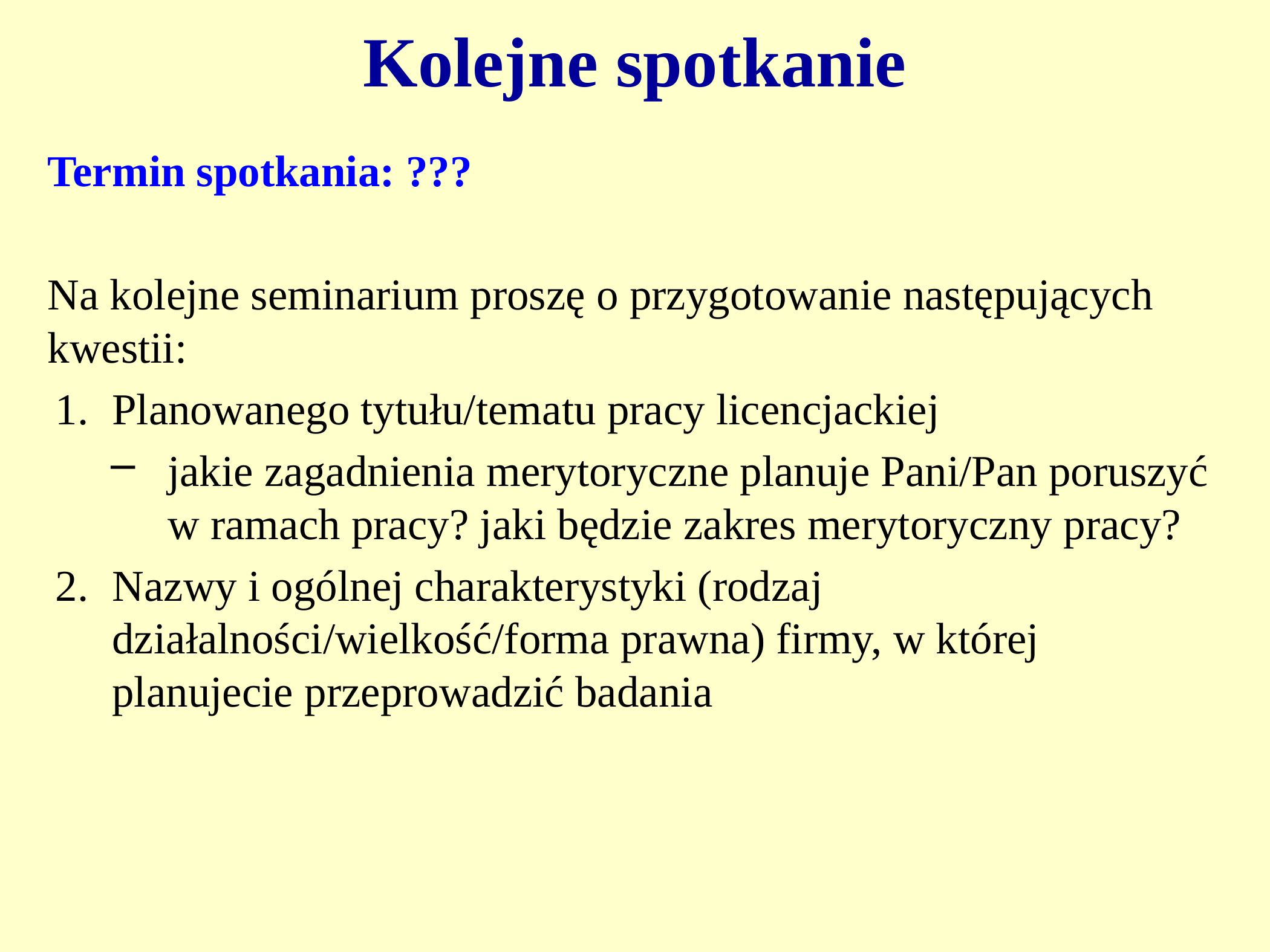

# Kolejne spotkanie
Termin spotkania: ???

Na kolejne seminarium proszę o przygotowanie następujących kwestii:
Planowanego tytułu/tematu pracy licencjackiej
jakie zagadnienia merytoryczne planuje Pani/Pan poruszyć w ramach pracy? jaki będzie zakres merytoryczny pracy?
Nazwy i ogólnej charakterystyki (rodzaj działalności/wielkość/forma prawna) firmy, w której planujecie przeprowadzić badania